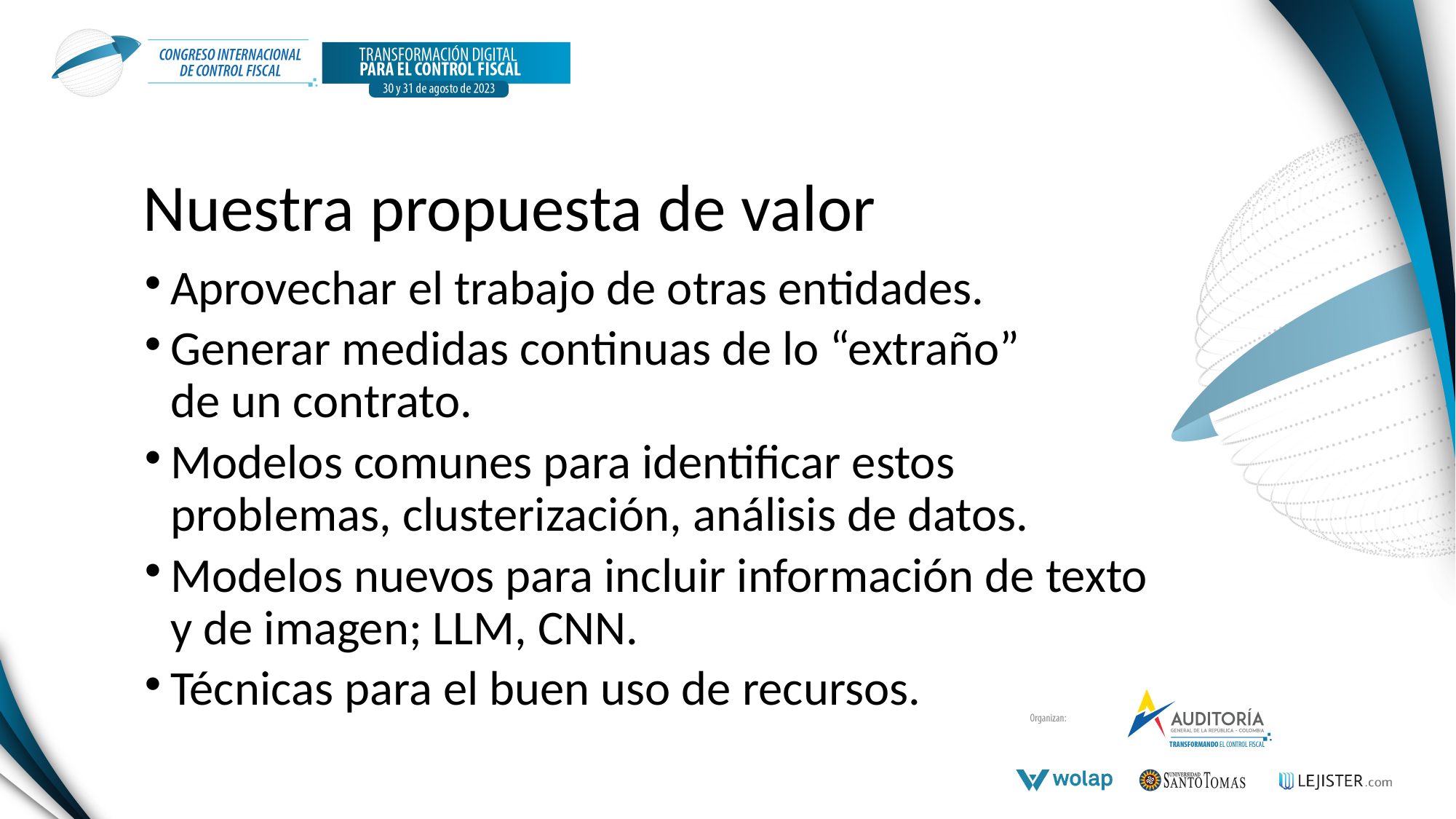

# Nuestra propuesta de valor
Aprovechar el trabajo de otras entidades.
Generar medidas continuas de lo “extraño”
de un contrato.
Modelos comunes para identificar estos
problemas, clusterización, análisis de datos.
Modelos nuevos para incluir información de texto
y de imagen; LLM, CNN.
Técnicas para el buen uso de recursos.